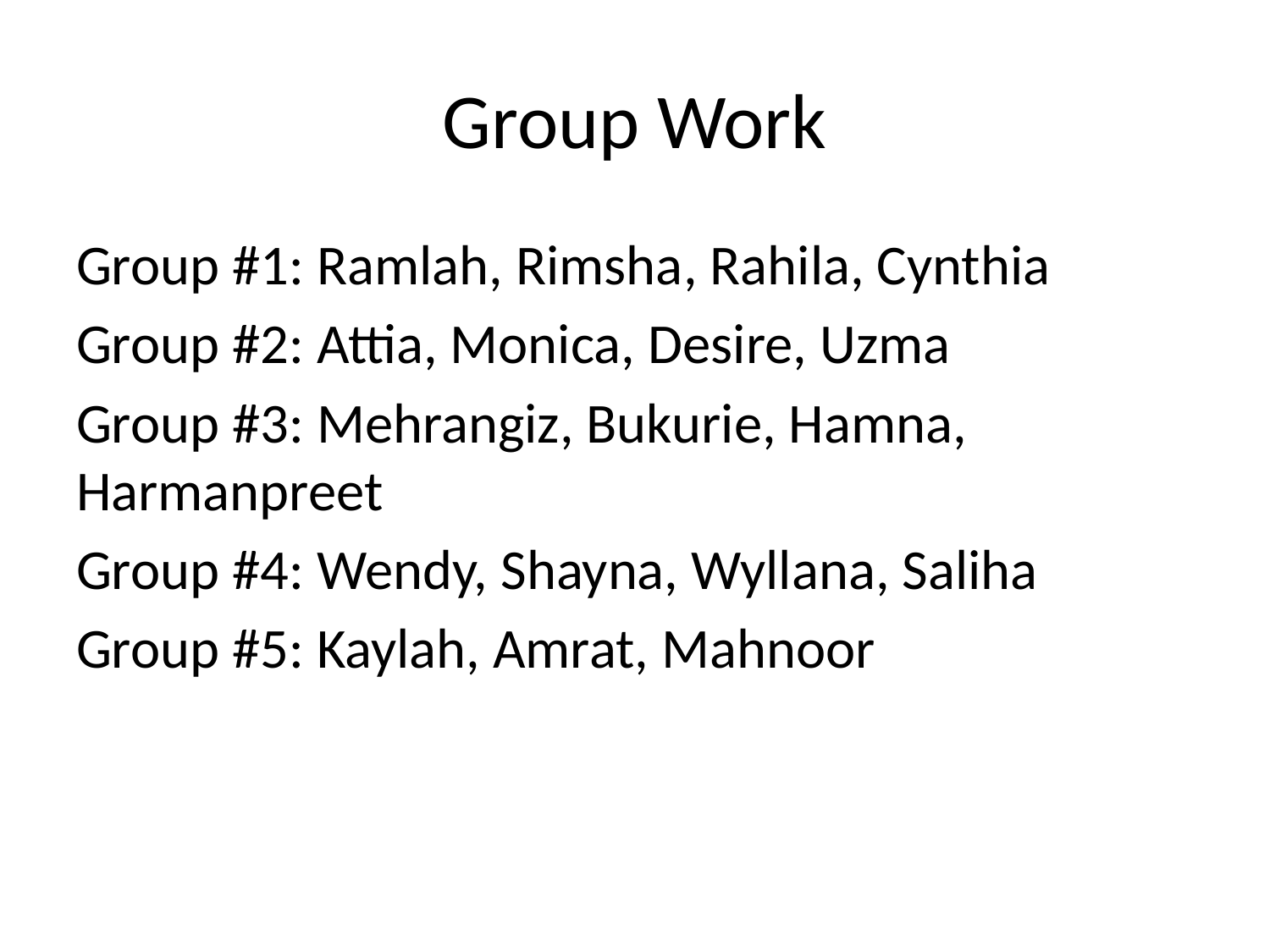

# Group Work
Group #1: Ramlah, Rimsha, Rahila, Cynthia
Group #2: Attia, Monica, Desire, Uzma
Group #3: Mehrangiz, Bukurie, Hamna, Harmanpreet
Group #4: Wendy, Shayna, Wyllana, Saliha
Group #5: Kaylah, Amrat, Mahnoor